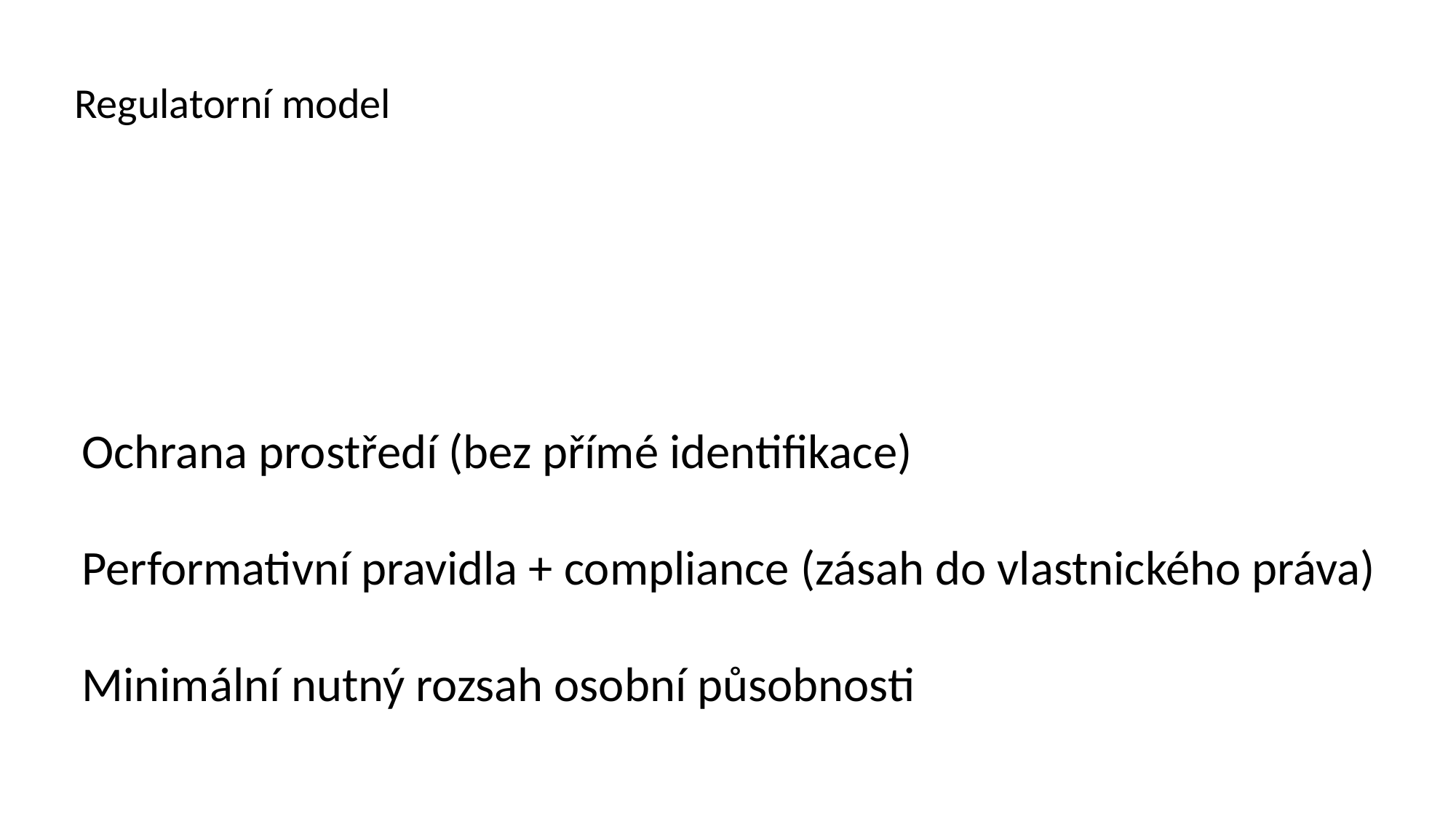

Regulatorní model
Ochrana prostředí (bez přímé identifikace)

Performativní pravidla + compliance (zásah do vlastnického práva)

Minimální nutný rozsah osobní působnosti